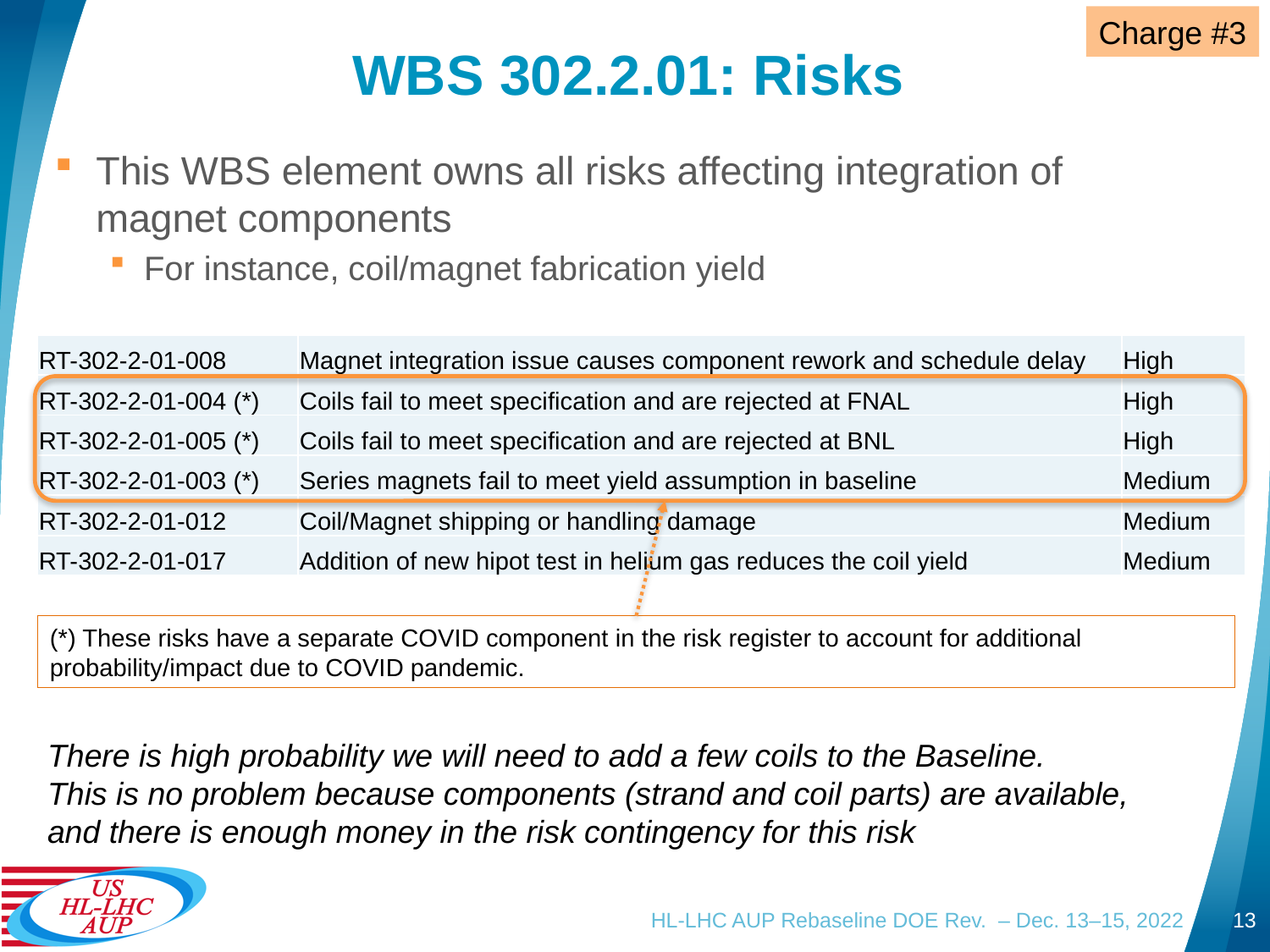

Charge #3
# WBS 302.2.01: Risks
This WBS element owns all risks affecting integration of magnet components
For instance, coil/magnet fabrication yield
| RT-302-2-01-008 | Magnet integration issue causes component rework and schedule delay | High |
| --- | --- | --- |
| RT-302-2-01-004 (\*) | Coils fail to meet specification and are rejected at FNAL | High |
| RT-302-2-01-005 (\*) | Coils fail to meet specification and are rejected at BNL | High |
| RT-302-2-01-003 (\*) | Series magnets fail to meet yield assumption in baseline | Medium |
| RT-302-2-01-012 | Coil/Magnet shipping or handling damage | Medium |
| RT-302-2-01-017 | Addition of new hipot test in helium gas reduces the coil yield | Medium |

(*) These risks have a separate COVID component in the risk register to account for additional probability/impact due to COVID pandemic.
There is high probability we will need to add a few coils to the Baseline.
This is no problem because components (strand and coil parts) are available, and there is enough money in the risk contingency for this risk
HL-LHC AUP Rebaseline DOE Rev.  – Dec. 13–15, 2022
13